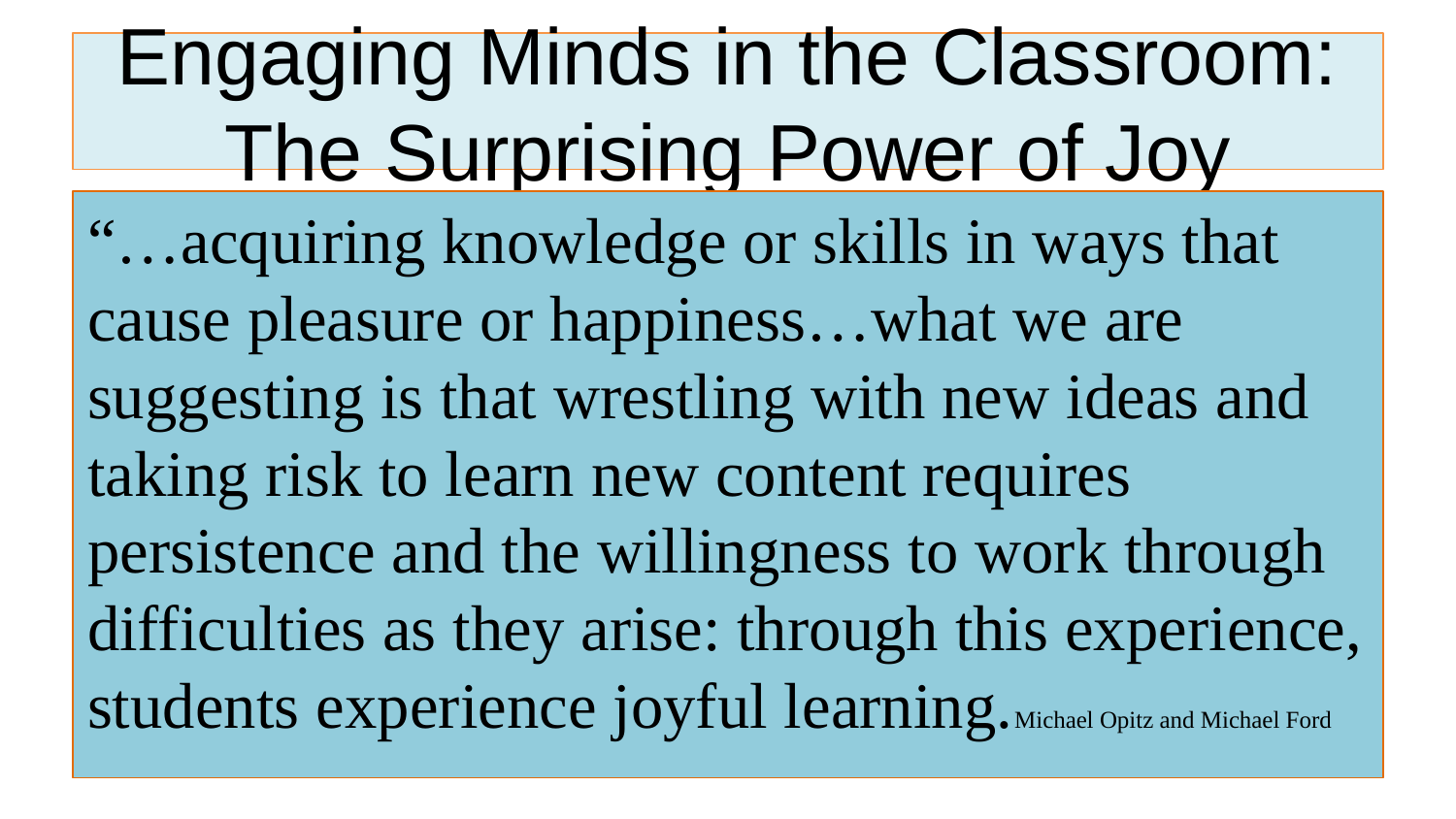

# Engaging Minds in the Classroom: The Surprising Power of Joy
“…acquiring knowledge or skills in ways that cause pleasure or happiness…what we are suggesting is that wrestling with new ideas and taking risk to learn new content requires persistence and the willingness to work through difficulties as they arise: through this experience, students experience joyful learning.Michael Opitz and Michael Ford